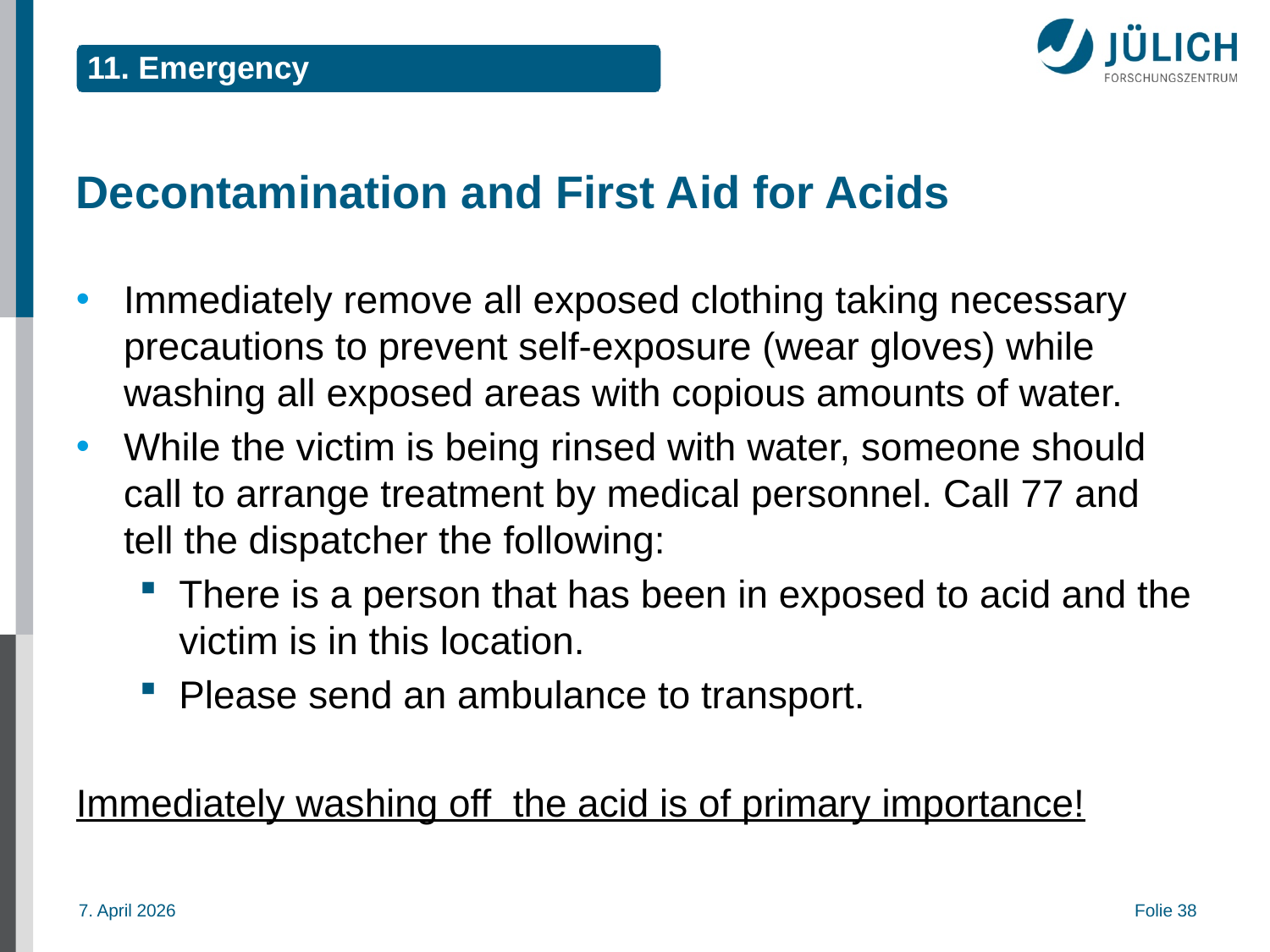

11. Emergency
Decontamination and First Aid for Acids
Immediately remove all exposed clothing taking necessary precautions to prevent self-exposure (wear gloves) while washing all exposed areas with copious amounts of water.
While the victim is being rinsed with water, someone should call to arrange treatment by medical personnel. Call 77 and tell the dispatcher the following:
There is a person that has been in exposed to acid and the victim is in this location.
Please send an ambulance to transport.

Immediately washing off  the acid is of primary importance!